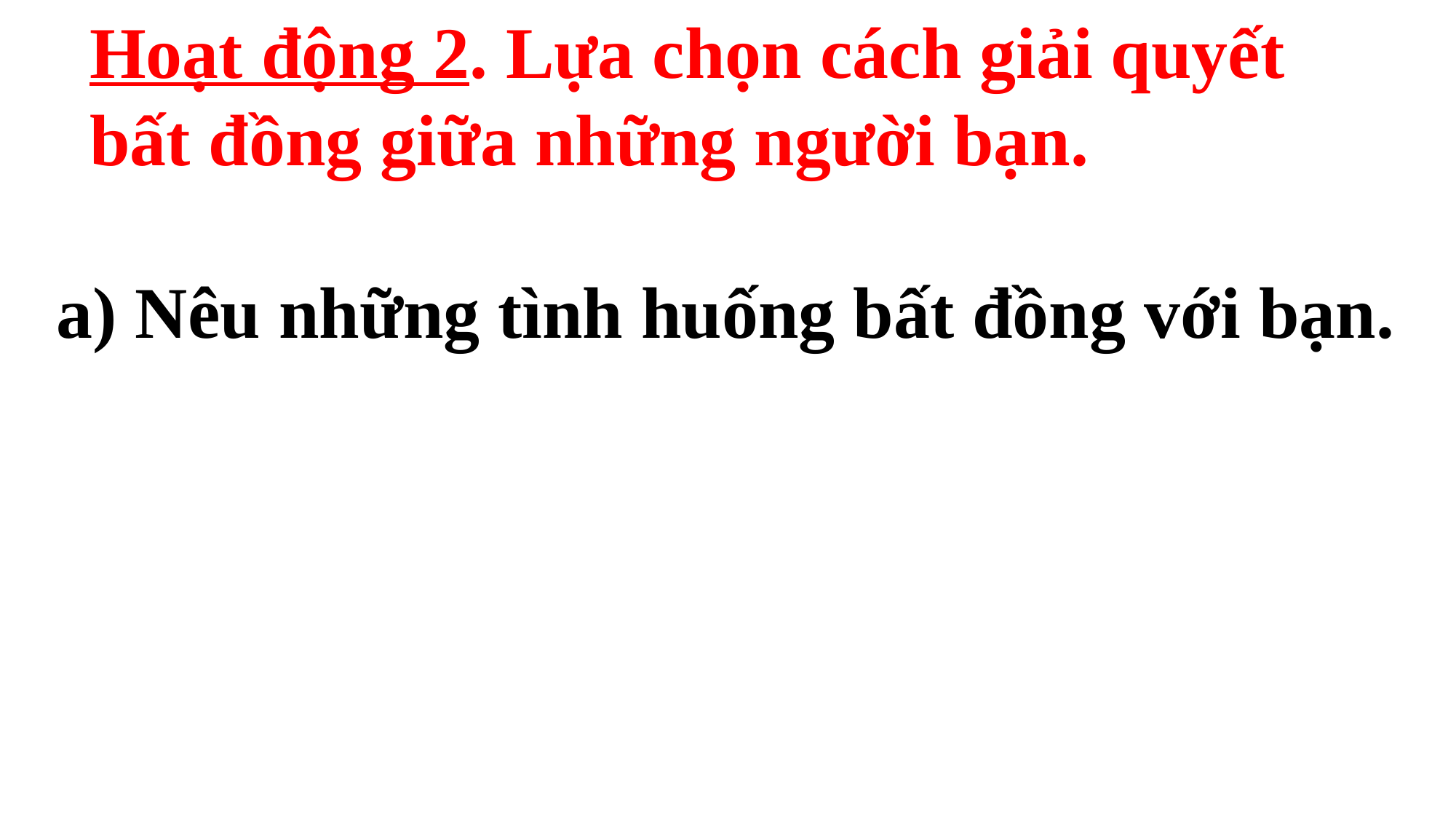

Hoạt động 2. Lựa chọn cách giải quyết bất đồng giữa những người bạn.
a) Nêu những tình huống bất đồng với bạn.